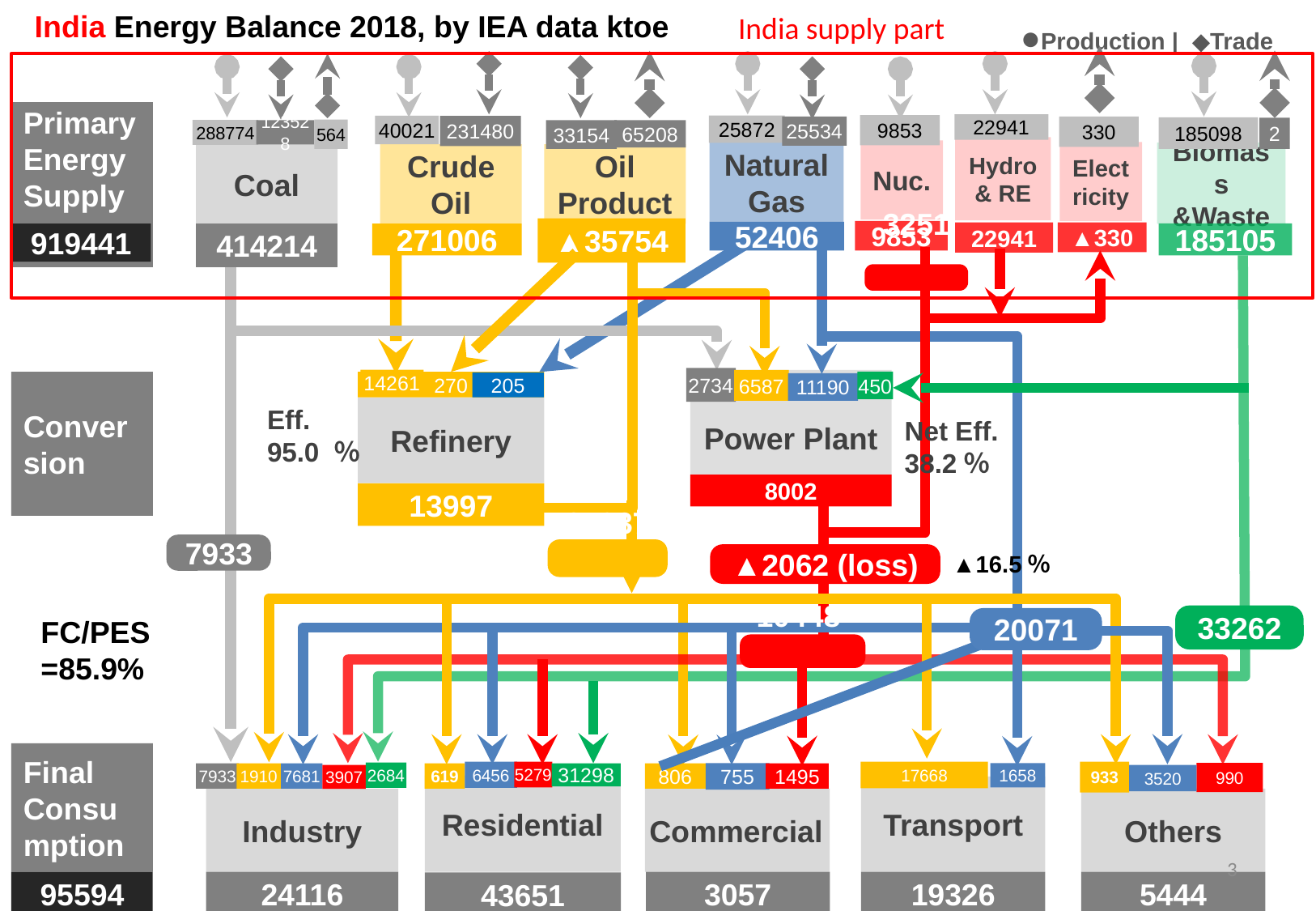

India Energy Balance 2018, by IEA data ktoe
India supply part
●Production |  ◆Trade

Primary
Energy
Supply

22941
9853
25872
40021
231480
25534
330
185098
2
564
288774
123528
65208
33154
Hydro & RE
Nuc.
Electricity
Natural Gas
Biomass &Waste
Oil Product
Coal
Crude Oil
▲35754
9853
52406
22941
▲330
919441
185105
414214
271006

3251

2734
14261
6587
Power Plant
450
Conversion
270
205
11190
Eff.
95.0 ％
Refinery
Net Eff.
38.2％
8002
13997

7933
21937
▲16.5％
▲2062 (loss)

33262
FC/PES
=85.9%
20071

10448

Final Consumption
17668
933
5279
6456
2684
990
1658
755
7933
1910
619
806
31298
1495
7681
3907
3520
Residential
Transport
Industry
Commercial

Others
3
3057
24116
19326
5444
95594
43651